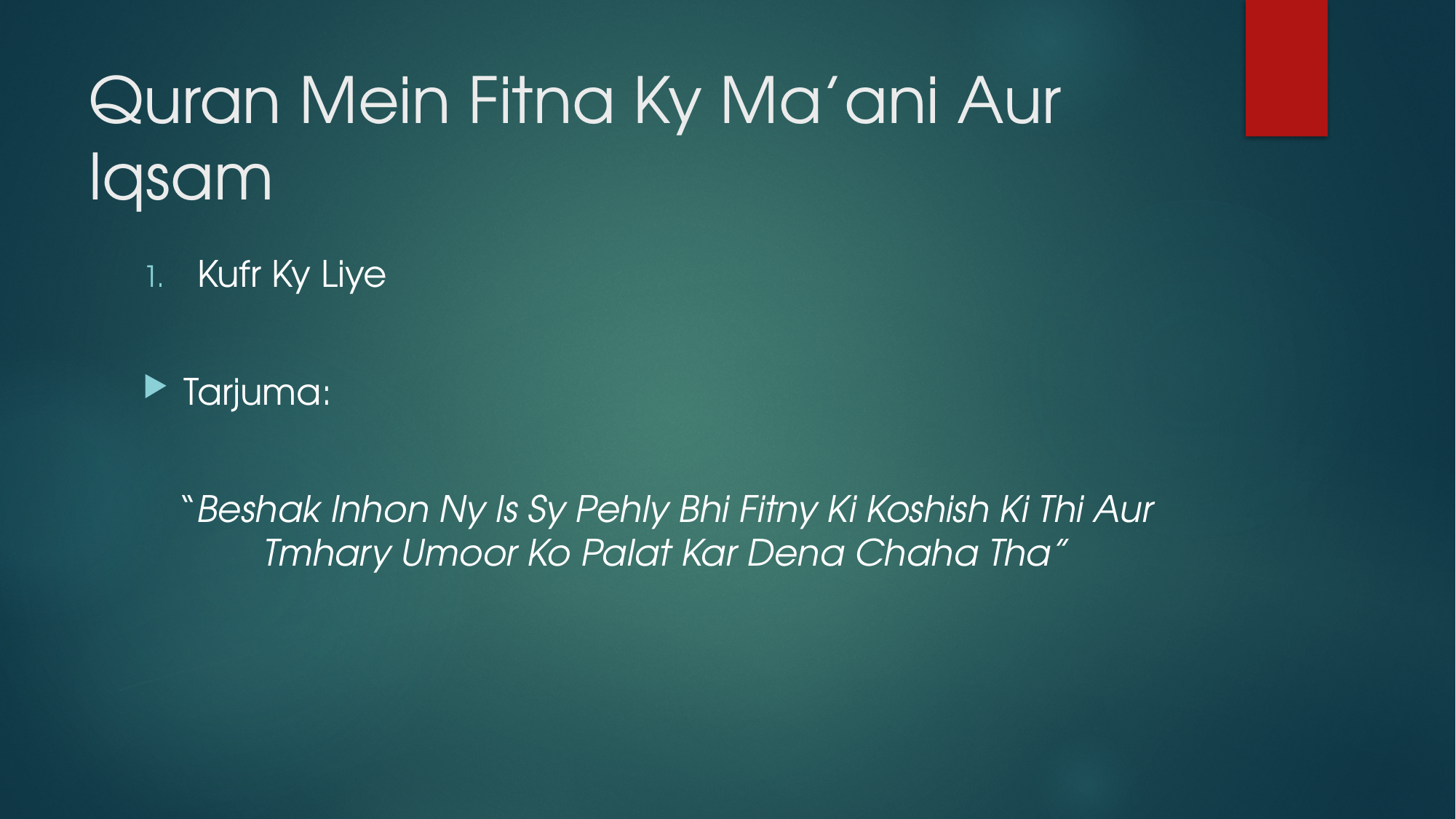

# Quran Mein Fitna Ky Ma’ani Aur Iqsam
Kufr Ky Liye

Tarjuma:

“Beshak Inhon Ny Is Sy Pehly Bhi Fitny Ki Koshish Ki Thi Aur Tmhary Umoor Ko Palat Kar Dena Chaha Tha”